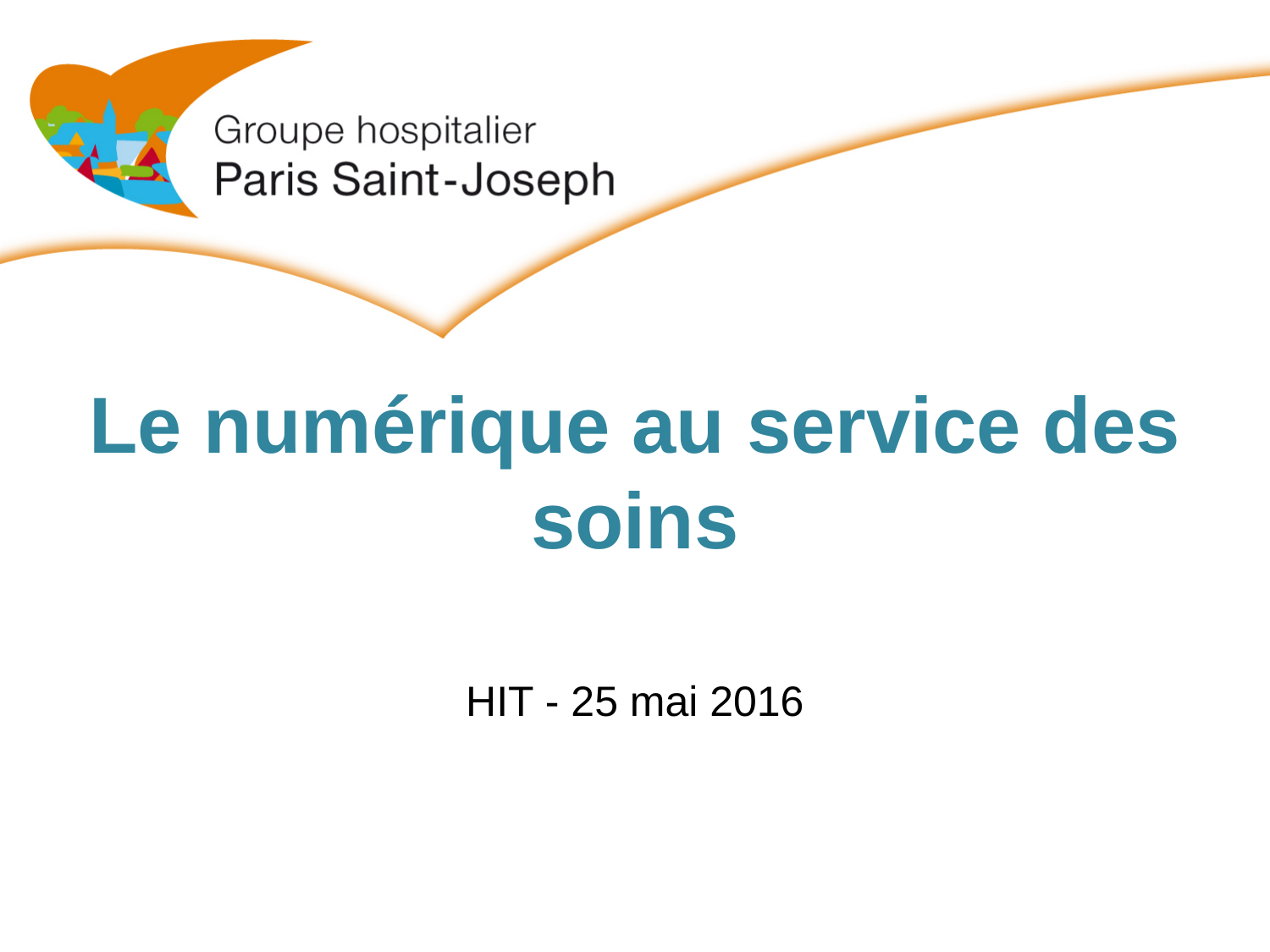

# Le numérique au service des soins
HIT - 25 mai 2016